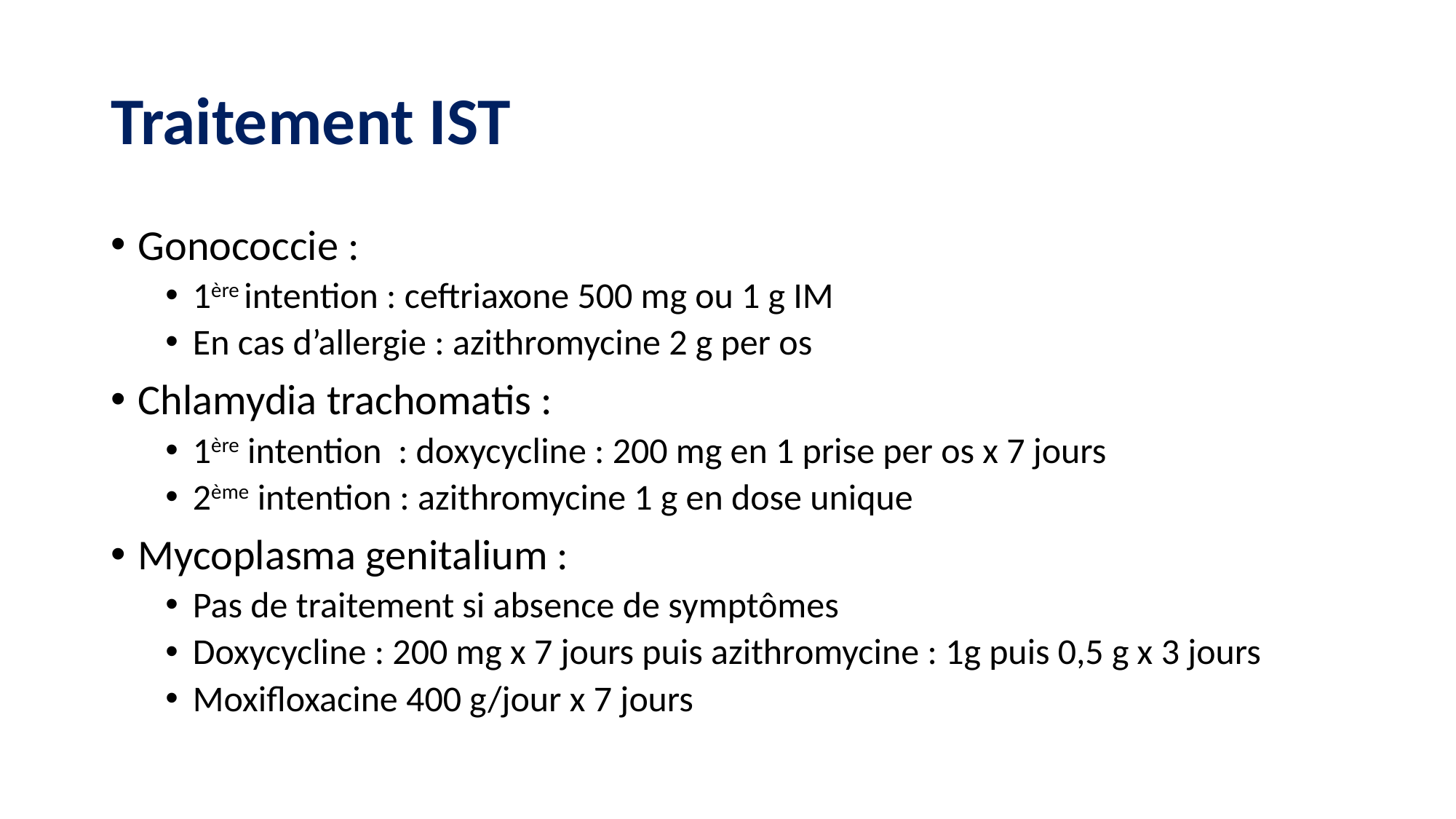

# Traitement IST
Gonococcie :
1ère intention : ceftriaxone 500 mg ou 1 g IM
En cas d’allergie : azithromycine 2 g per os
Chlamydia trachomatis :
1ère intention  : doxycycline : 200 mg en 1 prise per os x 7 jours
2ème intention : azithromycine 1 g en dose unique
Mycoplasma genitalium :
Pas de traitement si absence de symptômes
Doxycycline : 200 mg x 7 jours puis azithromycine : 1g puis 0,5 g x 3 jours
Moxifloxacine 400 g/jour x 7 jours